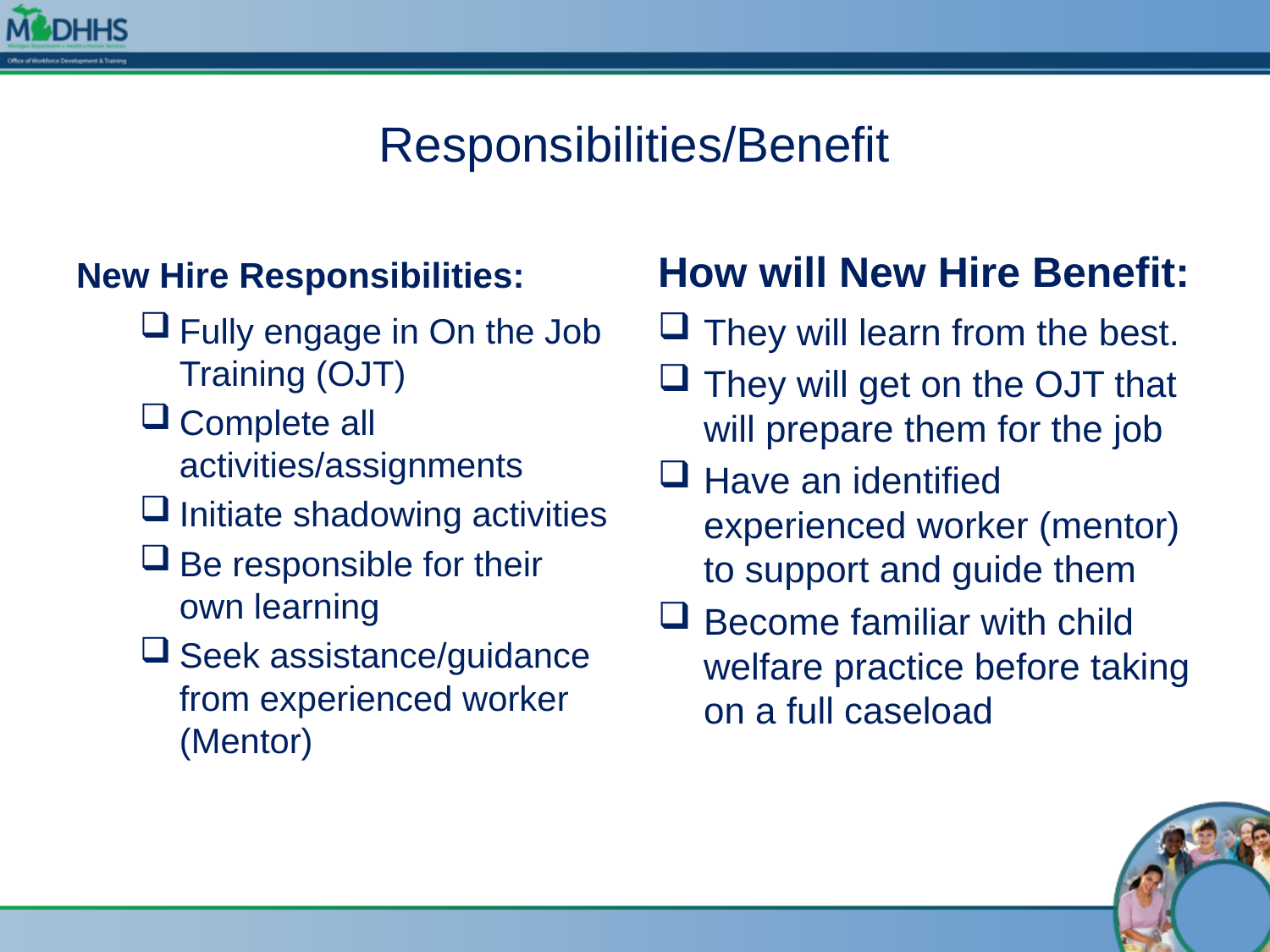

# Responsibilities/Benefit

New Hire Responsibilities:
How will New Hire Benefit:
Fully engage in On the Job Training (OJT)
Complete all activities/assignments
Initiate shadowing activities
Be responsible for their own learning
Seek assistance/guidance from experienced worker (Mentor)
They will learn from the best.
They will get on the OJT that will prepare them for the job
Have an identified experienced worker (mentor) to support and guide them
Become familiar with child welfare practice before taking on a full caseload